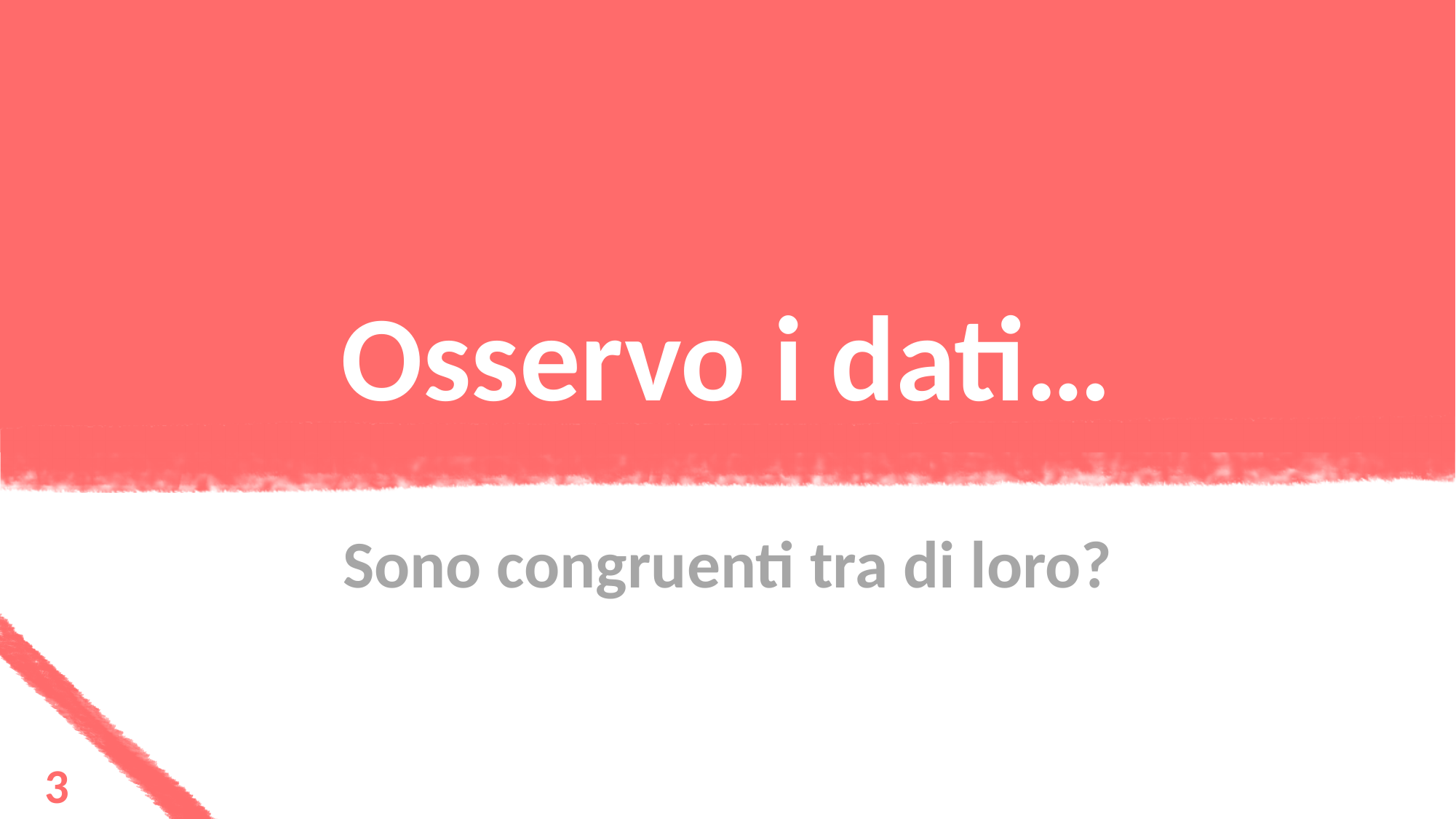

# Osservo i dati…
Sono congruenti tra di loro?